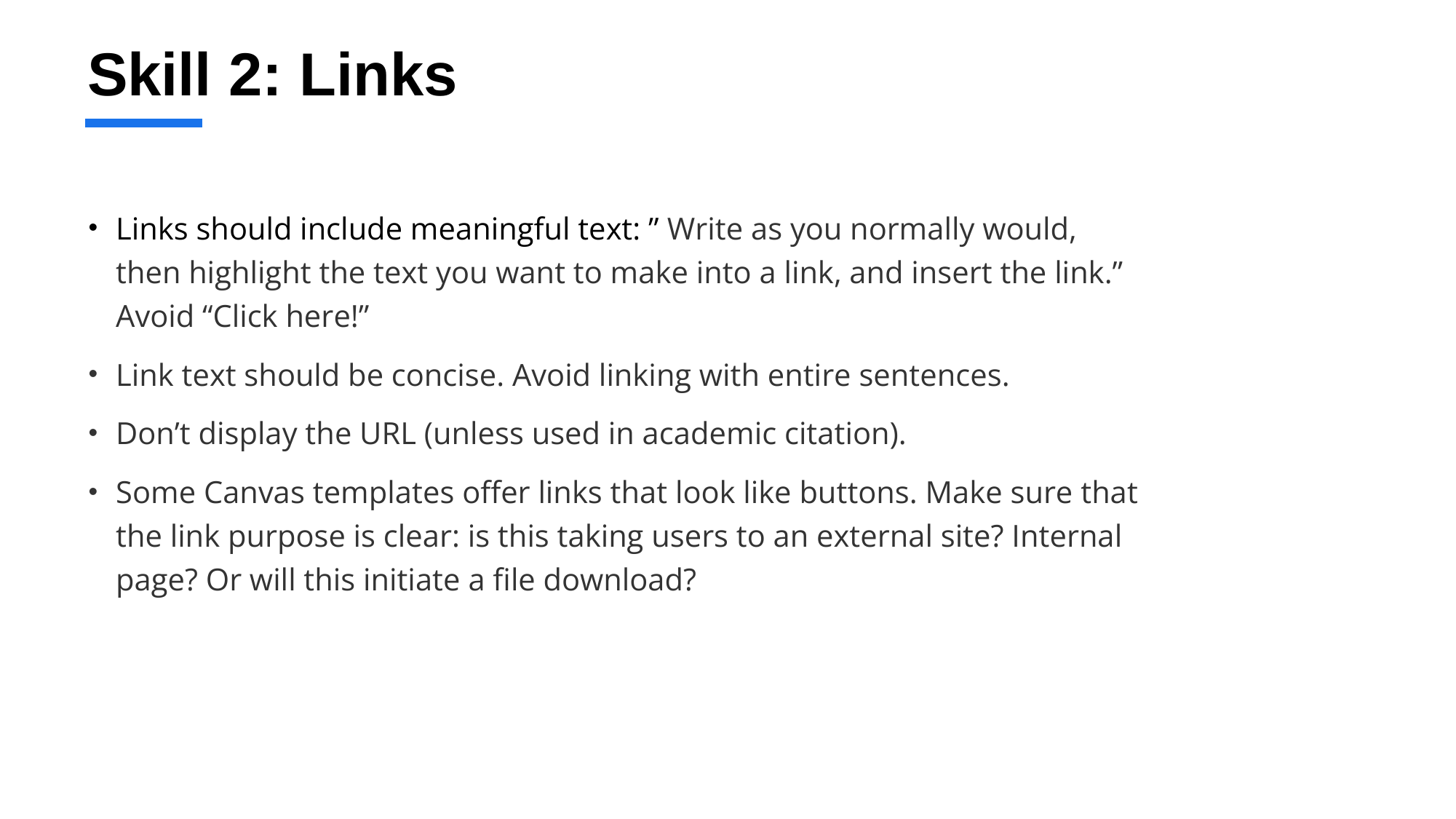

# Skill 2: Links
Links should include meaningful text: ” Write as you normally would, then highlight the text you want to make into a link, and insert the link.” Avoid “Click here!”
Link text should be concise. Avoid linking with entire sentences.
Don’t display the URL (unless used in academic citation).
Some Canvas templates offer links that look like buttons. Make sure that the link purpose is clear: is this taking users to an external site? Internal page? Or will this initiate a file download?